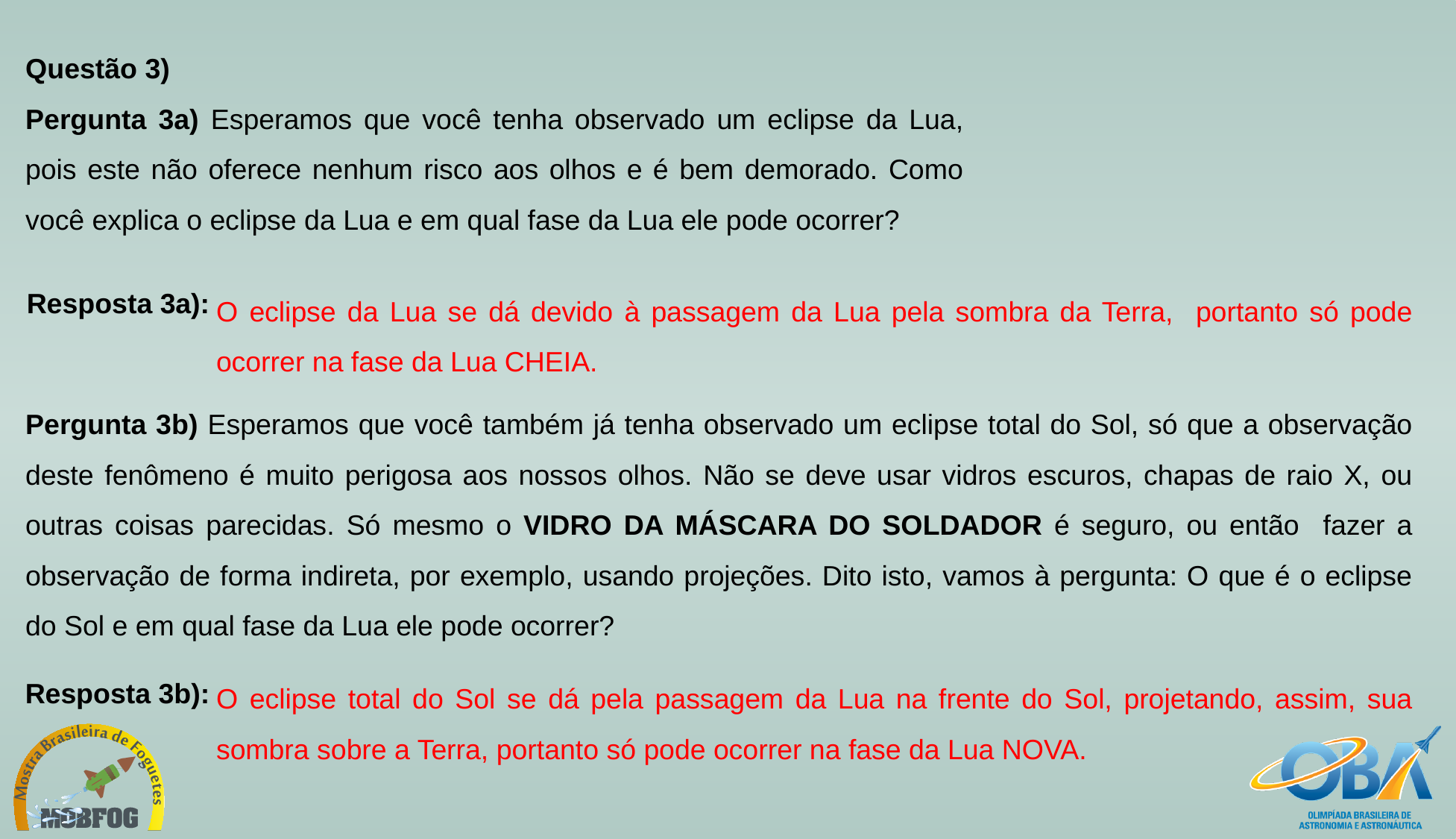

Questão 3)
Pergunta 3a) Esperamos que você tenha observado um eclipse da Lua, pois este não oferece nenhum risco aos olhos e é bem demorado. Como você explica o eclipse da Lua e em qual fase da Lua ele pode ocorrer?
O eclipse da Lua se dá devido à passagem da Lua pela sombra da Terra,  portanto só pode ocorrer na fase da Lua CHEIA.
Resposta 3a):
Pergunta 3b) Esperamos que você também já tenha observado um eclipse total do Sol, só que a observação deste fenômeno é muito perigosa aos nossos olhos. Não se deve usar vidros escuros, chapas de raio X, ou outras coisas parecidas. Só mesmo o VIDRO DA MÁSCARA DO SOLDADOR é seguro, ou então  fazer a observação de forma indireta, por exemplo, usando projeções. Dito isto, vamos à pergunta: O que é o eclipse do Sol e em qual fase da Lua ele pode ocorrer?
O eclipse total do Sol se dá pela passagem da Lua na frente do Sol, projetando, assim, sua sombra sobre a Terra, portanto só pode ocorrer na fase da Lua NOVA.
Resposta 3b):